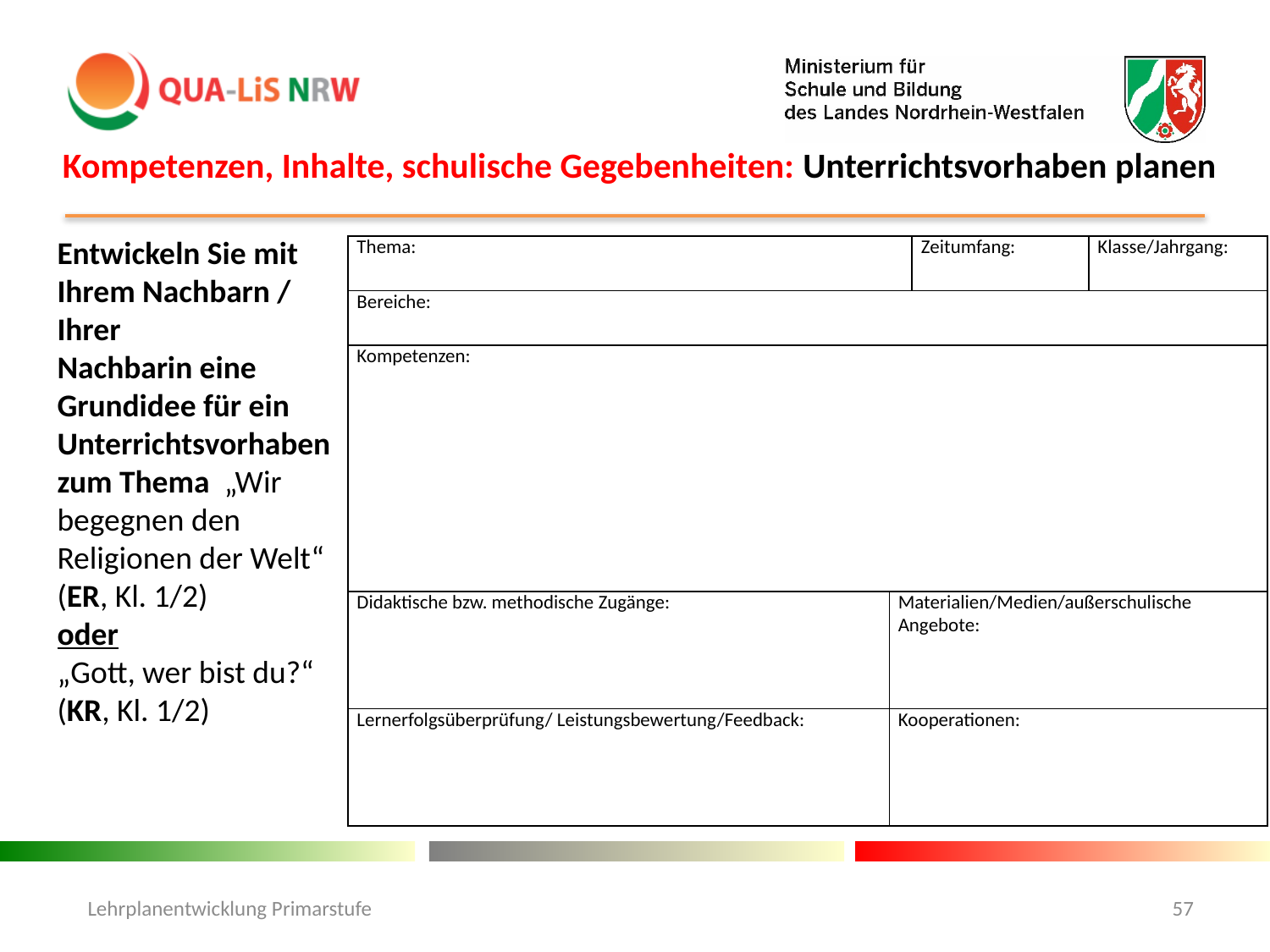

Kompetenzen, Inhalte, schulische Gegebenheiten: Unterrichtsvorhaben planen
Entwickeln Sie mit Ihrem Nachbarn / Ihrer
Nachbarin eine Grundidee für ein
Unterrichtsvorhaben zum Thema  „Wir begegnen den Religionen der Welt“ (ER, Kl. 1/2)
oder
„Gott, wer bist du?“ (KR, Kl. 1/2)

| Thema: |  | Zeitumfang: | Klasse/Jahrgang: |
| --- | --- | --- | --- |
| Bereiche: |  |  |  |
| Kompetenzen: |  |  |  |
| Didaktische bzw. methodische Zugänge: | Materialien/Medien/außerschulische Angebote: |  |  |
| Lernerfolgsüberprüfung/ Leistungsbewertung/Feedback: | Kooperationen: |  |  |
Lehrplanentwicklung Primarstufe
57